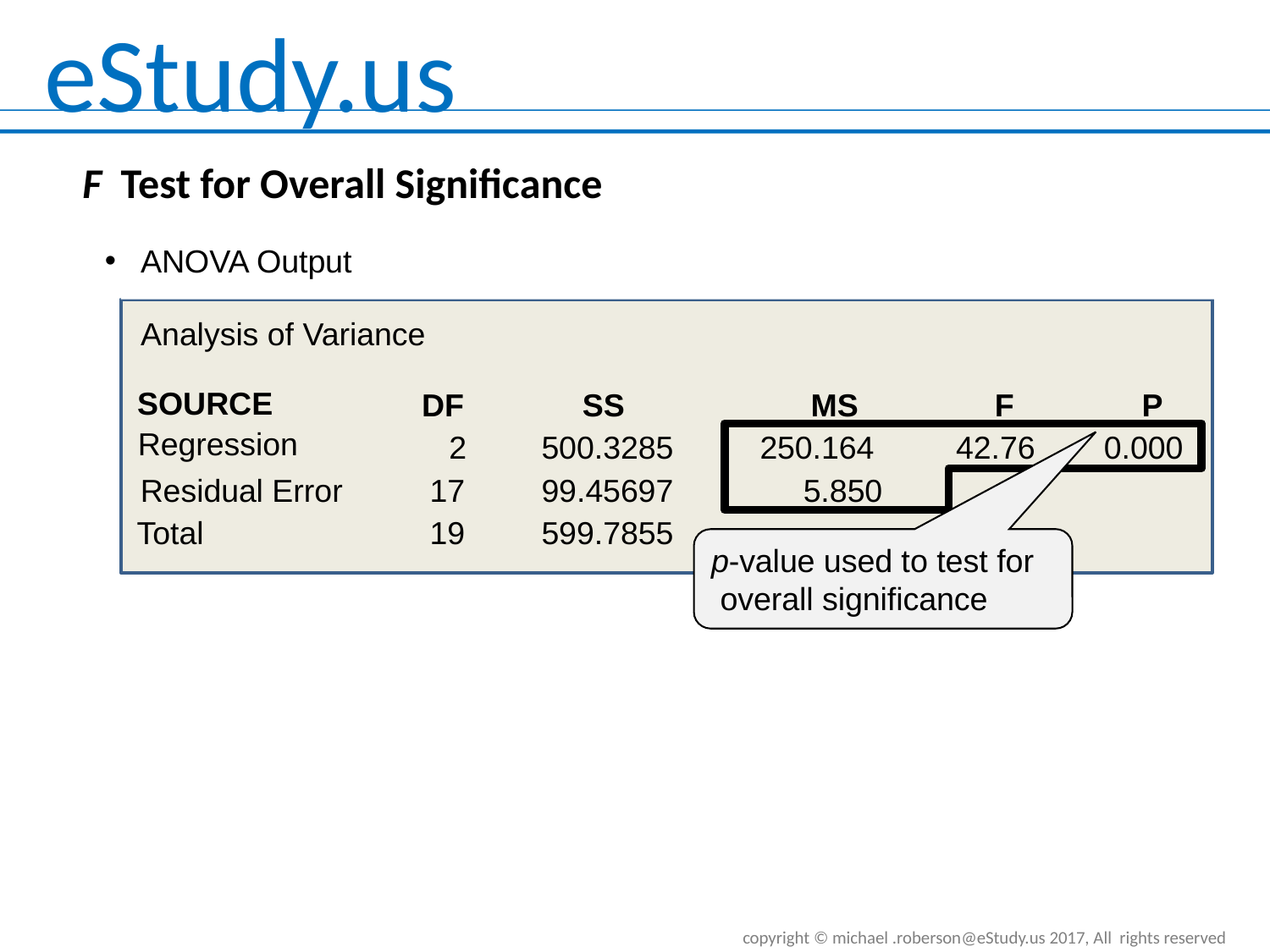

F  Test for Overall Significance
ANOVA Output

Analysis of Variance
SOURCE
DF
SS
MS
F
P

Regression
2
500.3285
250.164
42.76
0.000
Residual Error
17
99.45697
5.850
Total
19
599.7855
p-value used to test for
 overall significance